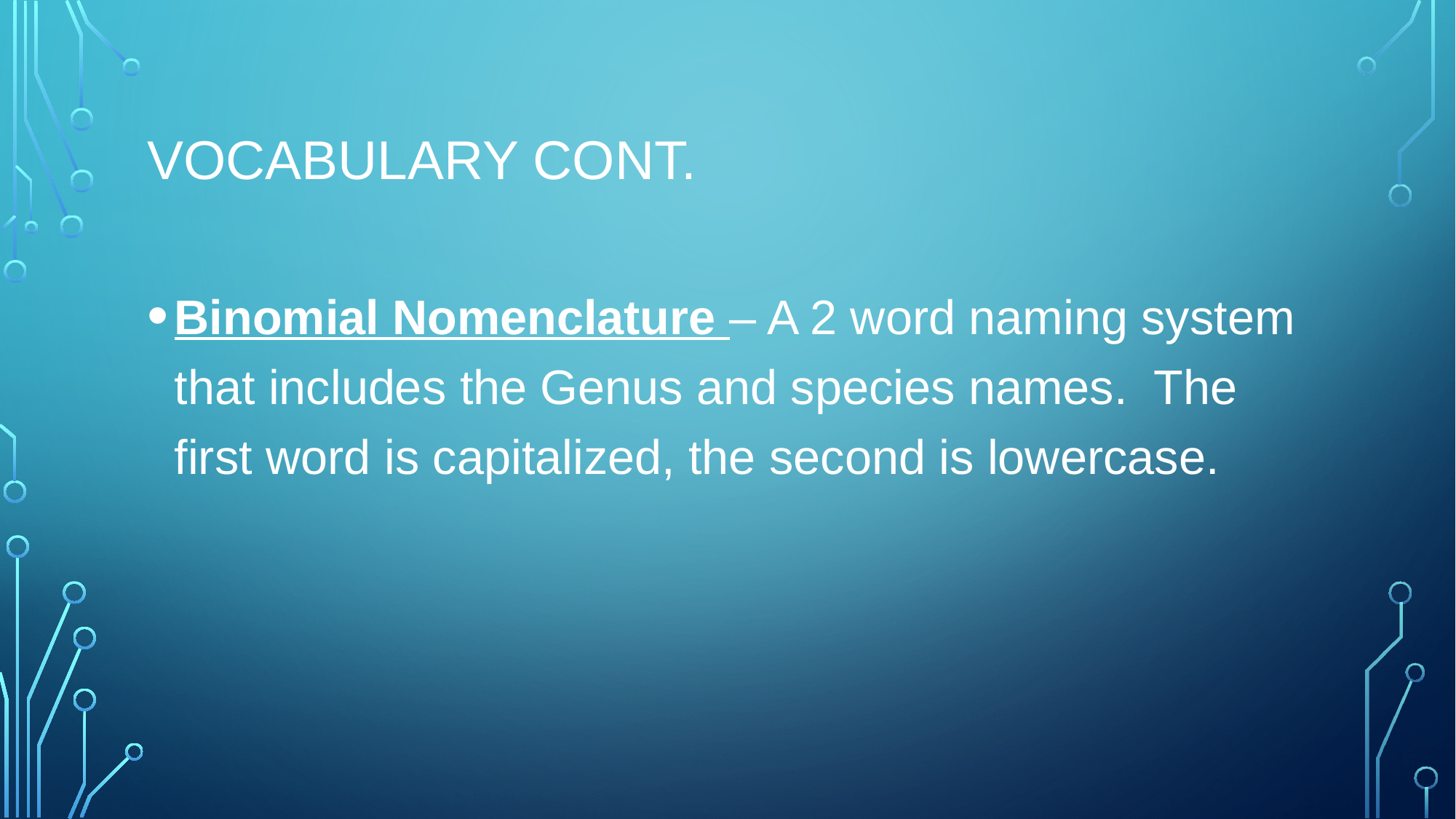

# Vocabulary Cont.
Binomial Nomenclature – A 2 word naming system that includes the Genus and species names.  The first word is capitalized, the second is lowercase.